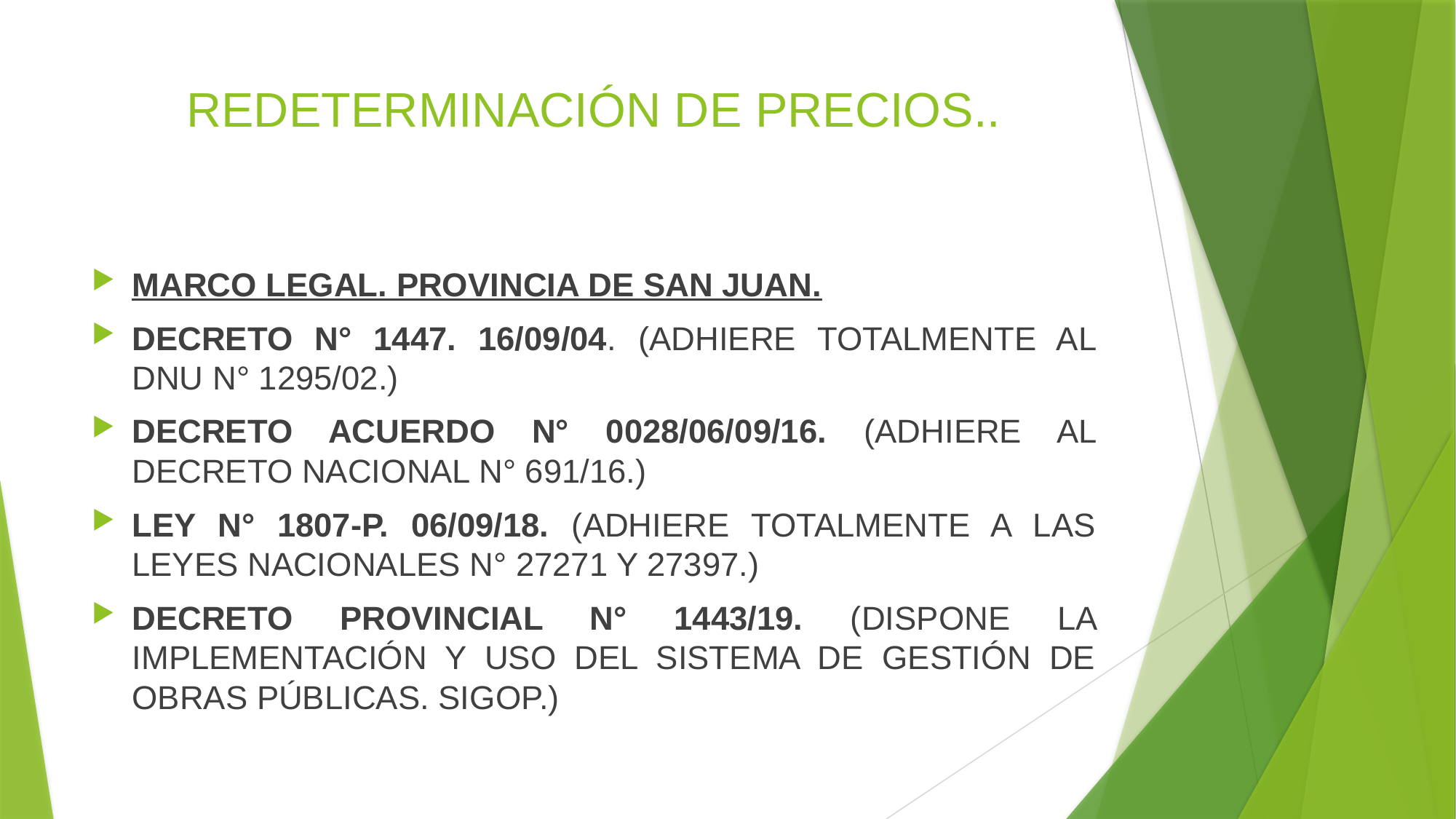

# REDETERMINACIÓN DE PRECIOS..
MARCO LEGAL. PROVINCIA DE SAN JUAN.
DECRETO N° 1447. 16/09/04. (ADHIERE TOTALMENTE AL DNU N° 1295/02.)
DECRETO ACUERDO N° 0028/06/09/16. (ADHIERE AL DECRETO NACIONAL N° 691/16.)
LEY N° 1807-P. 06/09/18. (ADHIERE TOTALMENTE A LAS LEYES NACIONALES N° 27271 Y 27397.)
DECRETO PROVINCIAL N° 1443/19. (DISPONE LA IMPLEMENTACIÓN Y USO DEL SISTEMA DE GESTIÓN DE OBRAS PÚBLICAS. SIGOP.)